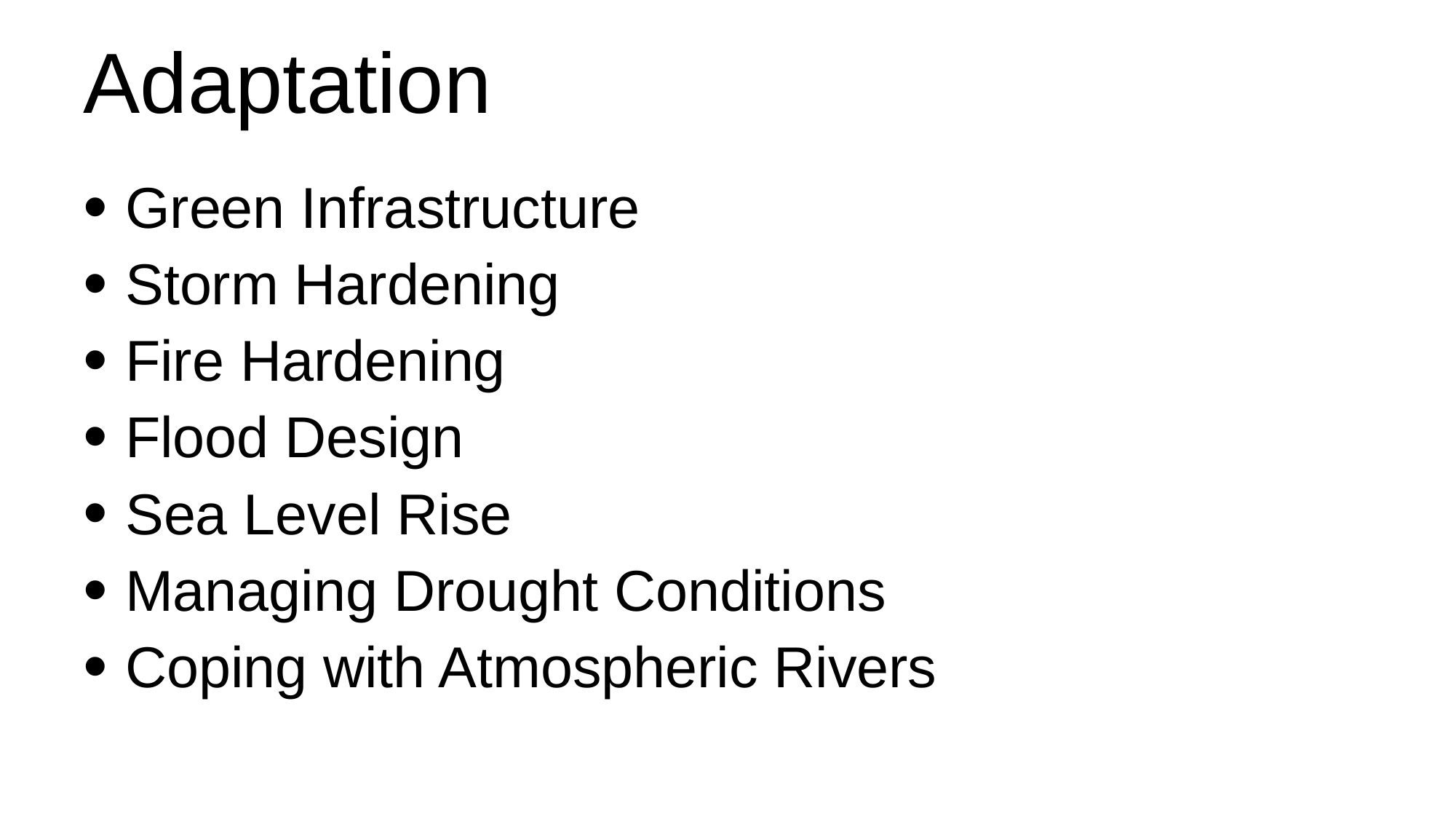

# Adaptation
 Green Infrastructure
 Storm Hardening
 Fire Hardening
 Flood Design
 Sea Level Rise
 Managing Drought Conditions
 Coping with Atmospheric Rivers